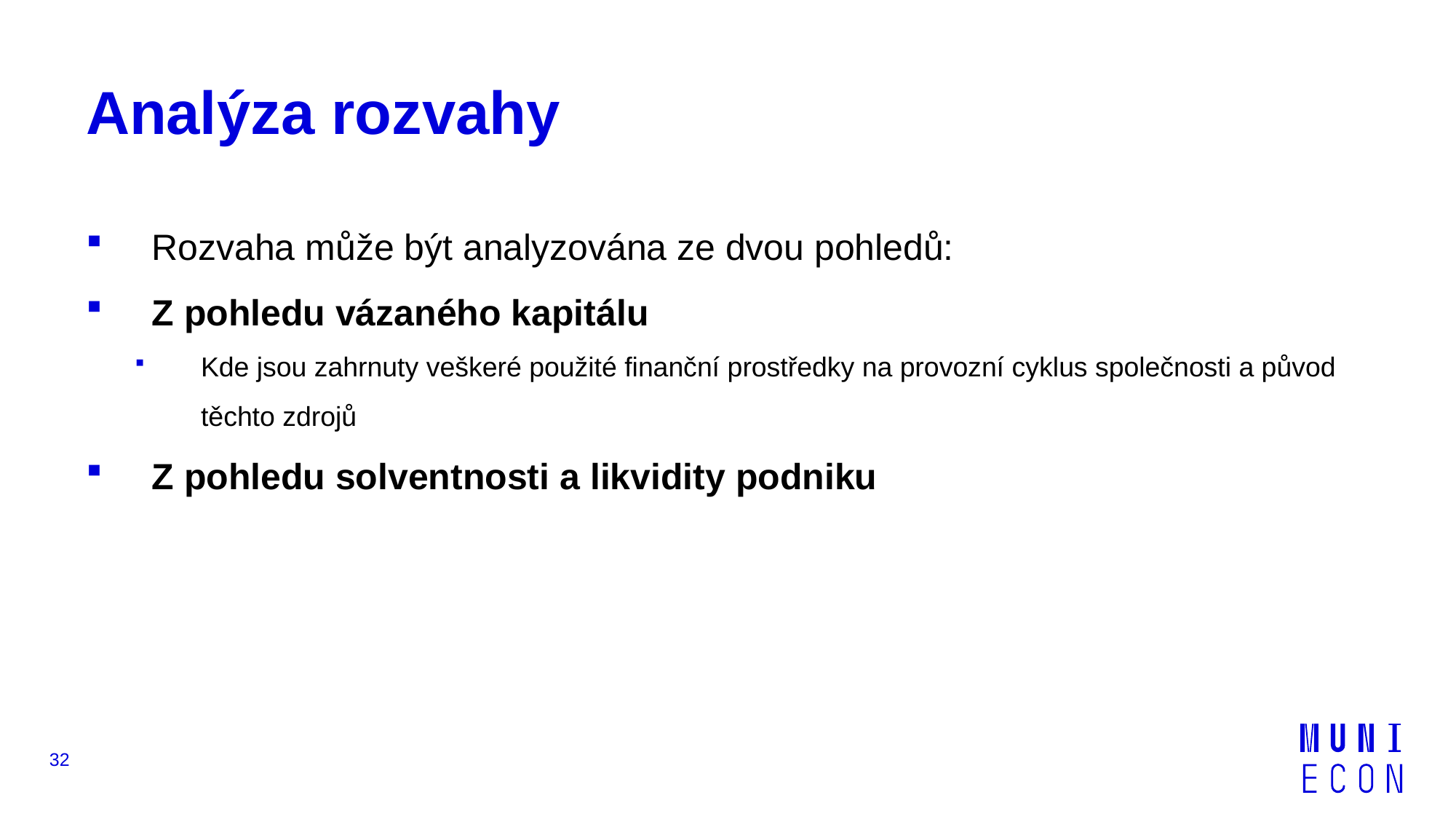

# Analýza rozvahy
Rozvaha může být analyzována ze dvou pohledů:
Z pohledu vázaného kapitálu
Kde jsou zahrnuty veškeré použité finanční prostředky na provozní cyklus společnosti a původ těchto zdrojů
Z pohledu solventnosti a likvidity podniku
32